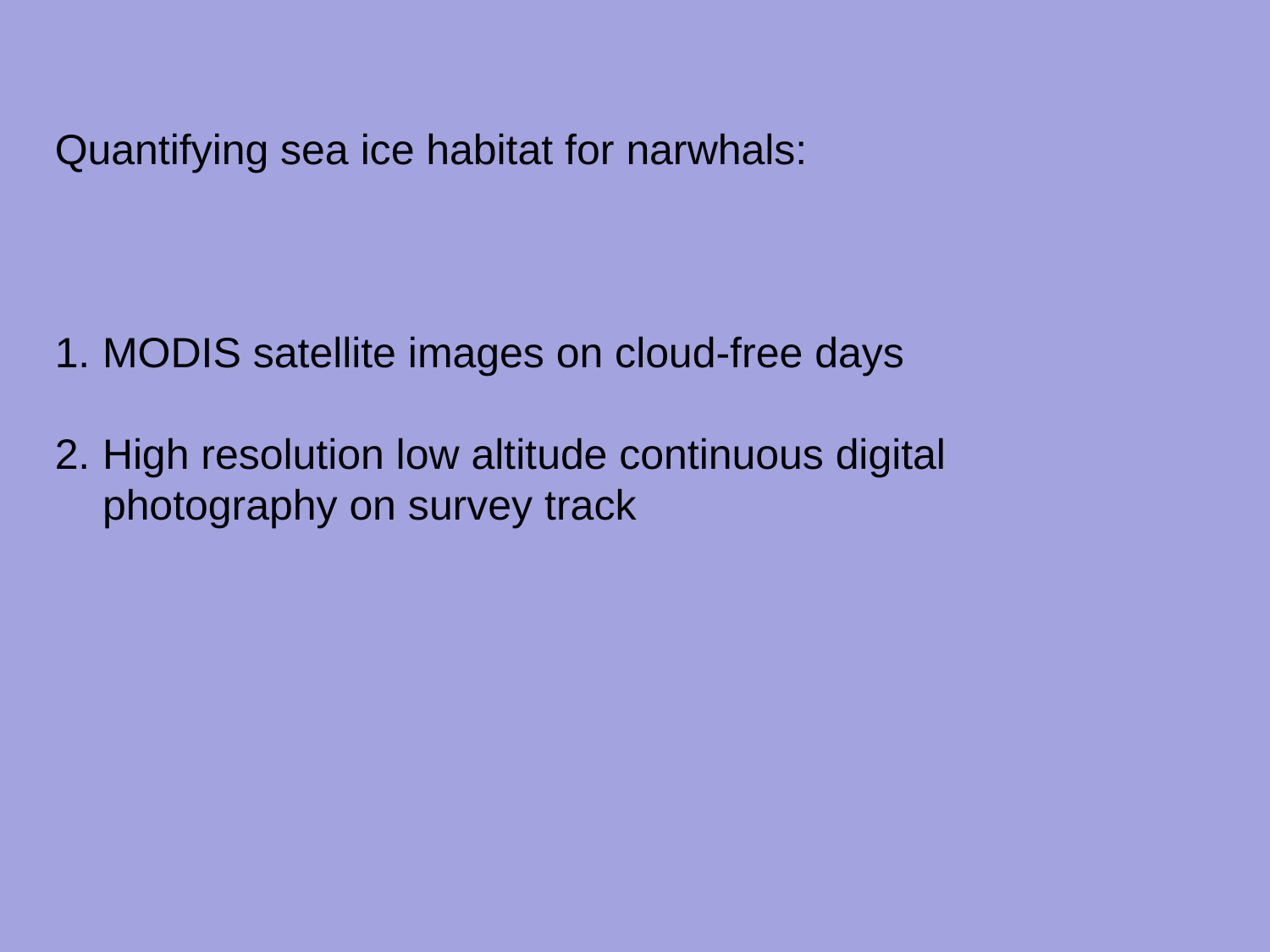

Quantifying sea ice habitat for narwhals:

MODIS satellite images on cloud-free days

High resolution low altitude continuous digital photography on survey track